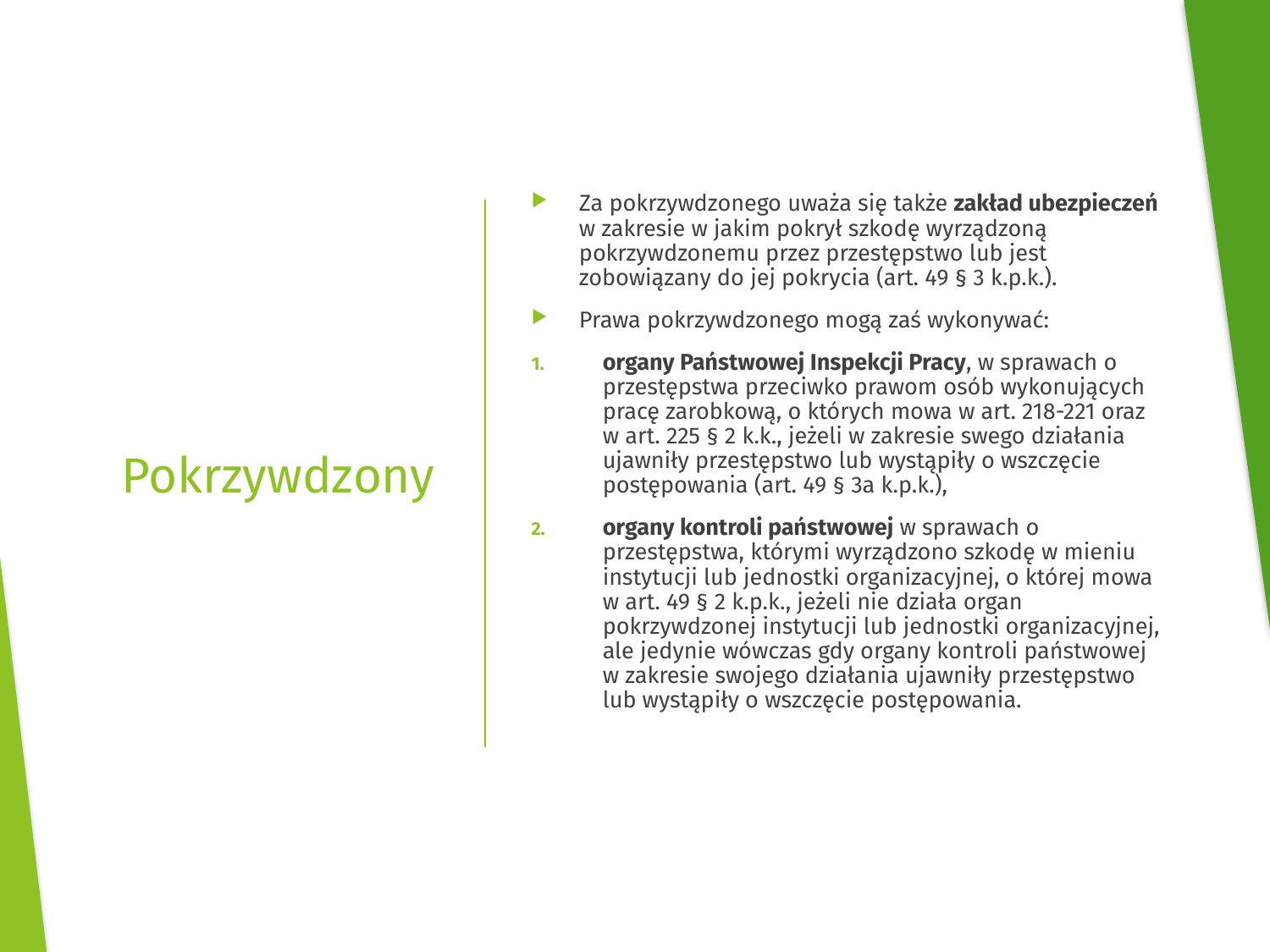

Za pokrzywdzonego uważa się także zakład ubezpieczeń w zakresie w jakim pokrył szkodę wyrządzoną pokrzywdzonemu przez przestępstwo lub jest zobowiązany do jej pokrycia (art. 49 § 3 k.p.k.).
Prawa pokrzywdzonego mogą zaś wykonywać:
organy Państwowej Inspekcji Pracy, w sprawach o przestępstwa przeciwko prawom osób wykonujących pracę zarobkową, o których mowa w art. 218-221 oraz w art. 225 § 2 k.k., jeżeli w zakresie swego działania ujawniły przestępstwo lub wystąpiły o wszczęcie postępowania (art. 49 § 3a k.p.k.),
organy kontroli państwowej w sprawach o przestępstwa, którymi wyrządzono szkodę w mieniu instytucji lub jednostki organizacyjnej, o której mowa w art. 49 § 2 k.p.k., jeżeli nie działa organ pokrzywdzonej instytucji lub jednostki organizacyjnej, ale jedynie wówczas gdy organy kontroli państwowej w zakresie swojego działania ujawniły przestępstwo lub wystąpiły o wszczęcie postępowania.

# Pokrzywdzony